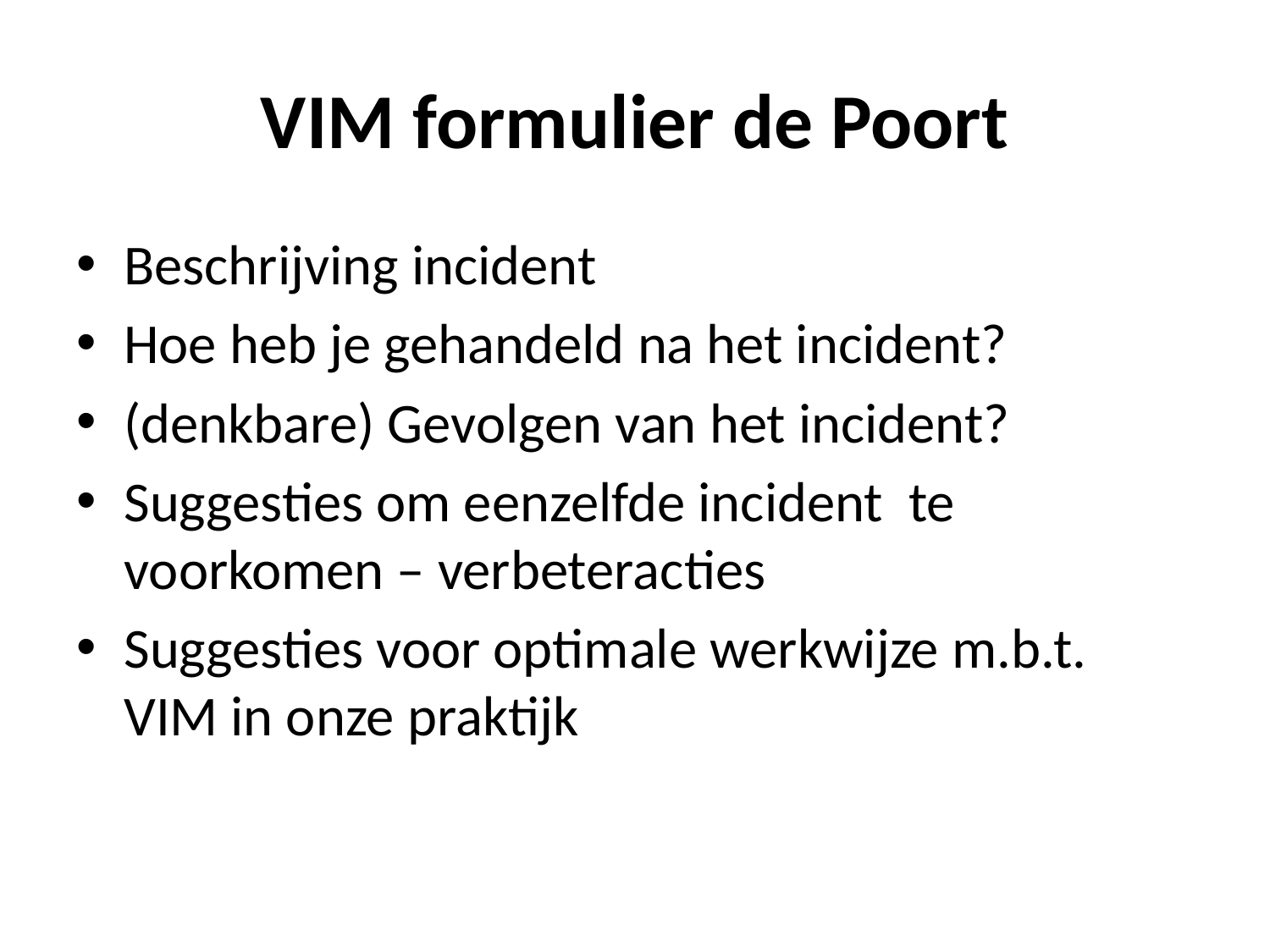

# VIM formulier de Poort
Beschrijving incident
Hoe heb je gehandeld na het incident?
(denkbare) Gevolgen van het incident?
Suggesties om eenzelfde incident  te voorkomen – verbeteracties
Suggesties voor optimale werkwijze m.b.t. VIM in onze praktijk